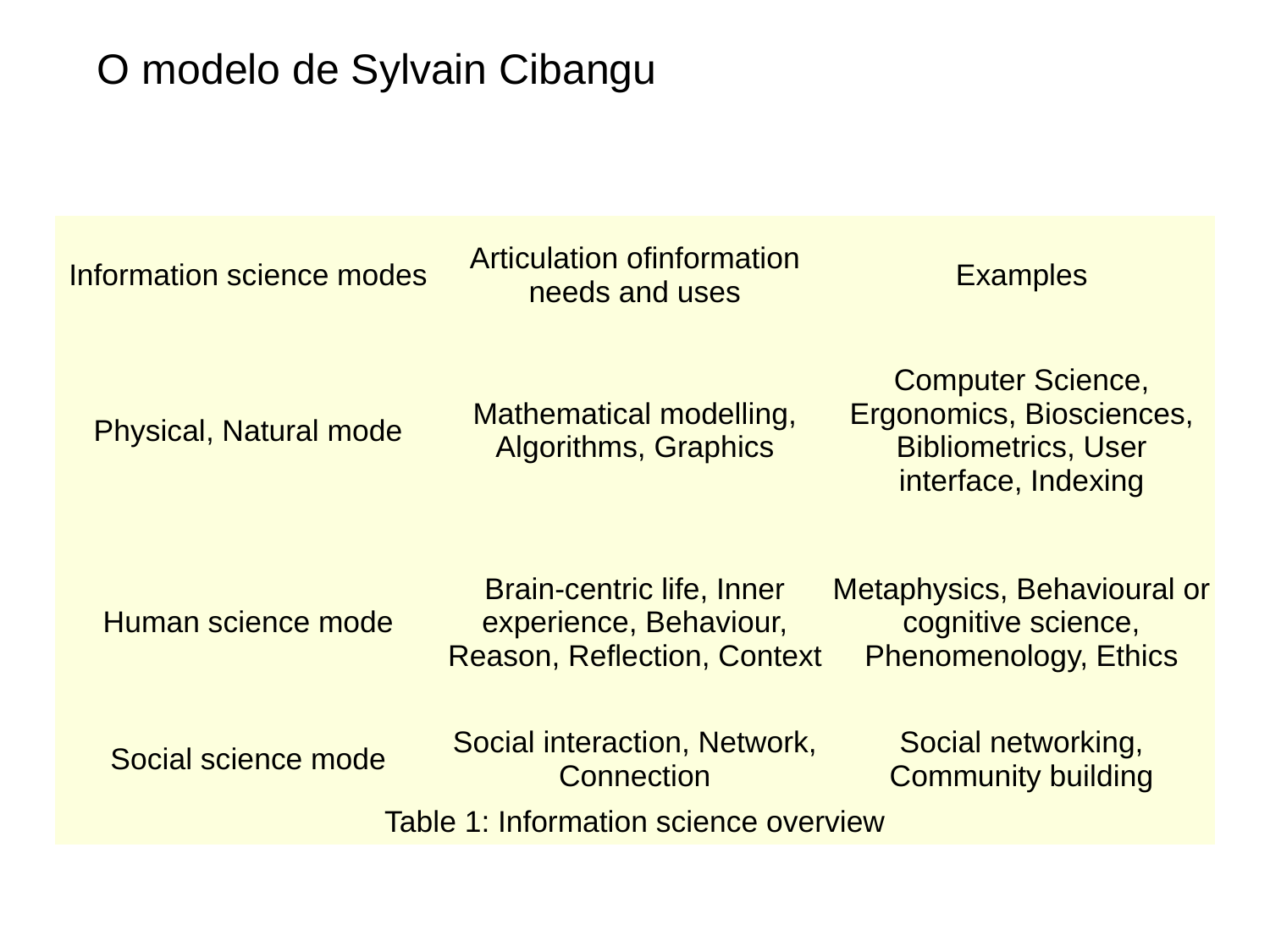

O modelo de Sylvain Cibangu

| Information science modes | Articulation ofinformation needs and uses | Examples |
| --- | --- | --- |
| Physical, Natural mode | Mathematical modelling, Algorithms, Graphics | Computer Science, Ergonomics, Biosciences, Bibliometrics, User interface, Indexing |
| Human science mode | Brain-centric life, Inner experience, Behaviour, Reason, Reflection, Context | Metaphysics, Behavioural or cognitive science, Phenomenology, Ethics |
| Social science mode | Social interaction, Network, Connection | Social networking, Community building |
| Table 1: Information science overview |  |  |